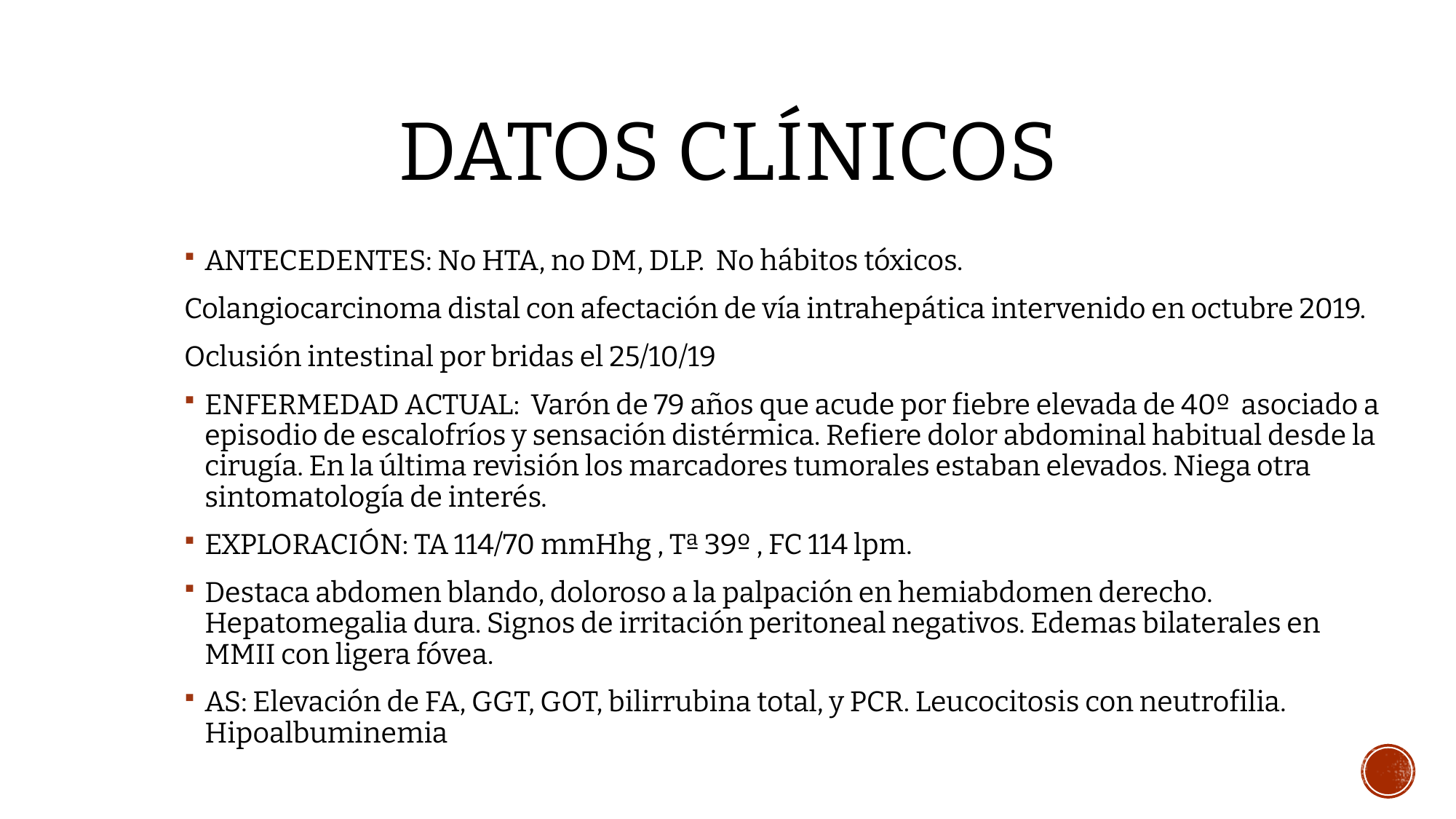

# DATOS CLÍNICOS
ANTECEDENTES: No HTA, no DM, DLP.  No hábitos tóxicos.
Colangiocarcinoma distal con afectación de vía intrahepática intervenido en octubre 2019.
Oclusión intestinal por bridas el 25/10/19
ENFERMEDAD ACTUAL:  Varón de 79 años que acude por fiebre elevada de 40º  asociado a episodio de escalofríos y sensación distérmica. Refiere dolor abdominal habitual desde la cirugía. En la última revisión los marcadores tumorales estaban elevados. Niega otra sintomatología de interés.
EXPLORACIÓN: TA 114/70 mmHhg , Tª 39º , FC 114 lpm.
Destaca abdomen blando, doloroso a la palpación en hemiabdomen derecho. Hepatomegalia dura. Signos de irritación peritoneal negativos. Edemas bilaterales en MMII con ligera fóvea.
AS: Elevación de FA, GGT, GOT, bilirrubina total, y PCR. Leucocitosis con neutrofilia. Hipoalbuminemia